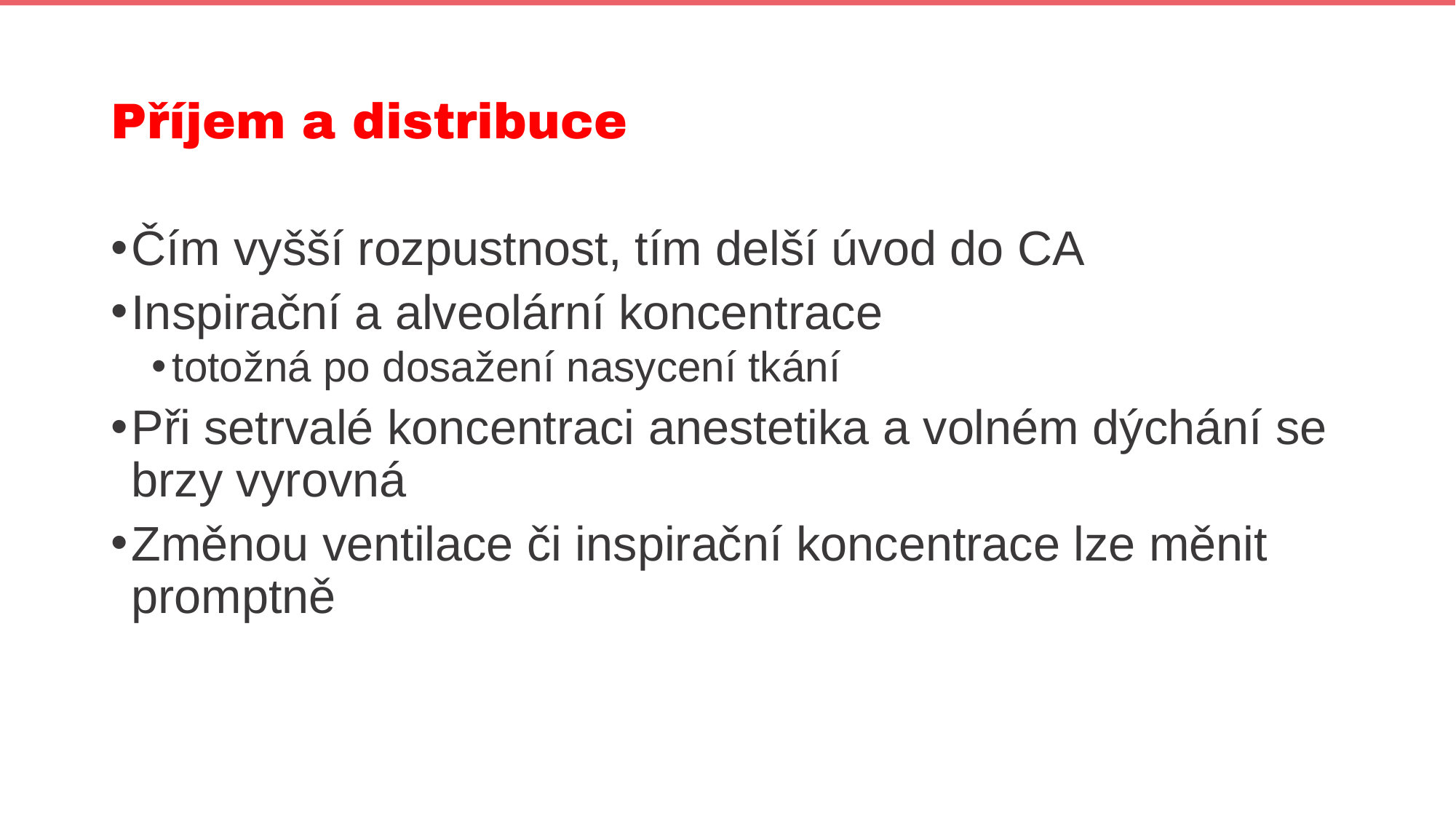

# Příjem a distribuce
Čím vyšší rozpustnost, tím delší úvod do CA
Inspirační a alveolární koncentrace
totožná po dosažení nasycení tkání
Při setrvalé koncentraci anestetika a volném dýchání se brzy vyrovná
Změnou ventilace či inspirační koncentrace lze měnit promptně